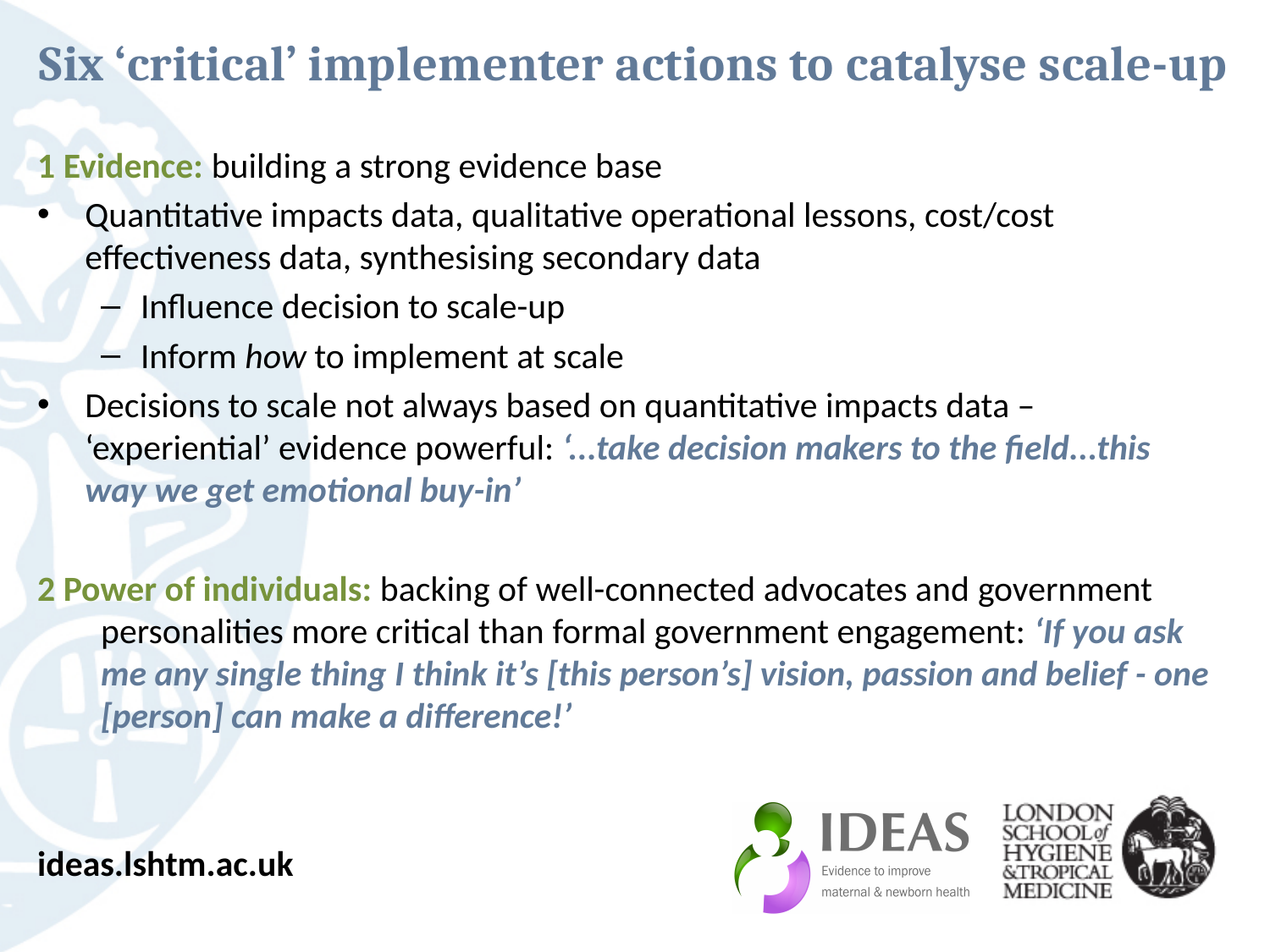

Six ‘critical’ implementer actions to catalyse scale-up

1 Evidence: building a strong evidence base
Quantitative impacts data, qualitative operational lessons, cost/cost effectiveness data, synthesising secondary data
Influence decision to scale-up
Inform how to implement at scale
Decisions to scale not always based on quantitative impacts data – ‘experiential’ evidence powerful: ‘...take decision makers to the field...this way we get emotional buy-in’

2 Power of individuals: backing of well-connected advocates and government personalities more critical than formal government engagement: ‘If you ask me any single thing I think it’s [this person’s] vision, passion and belief - one [person] can make a difference!’

ideas.lshtm.ac.uk